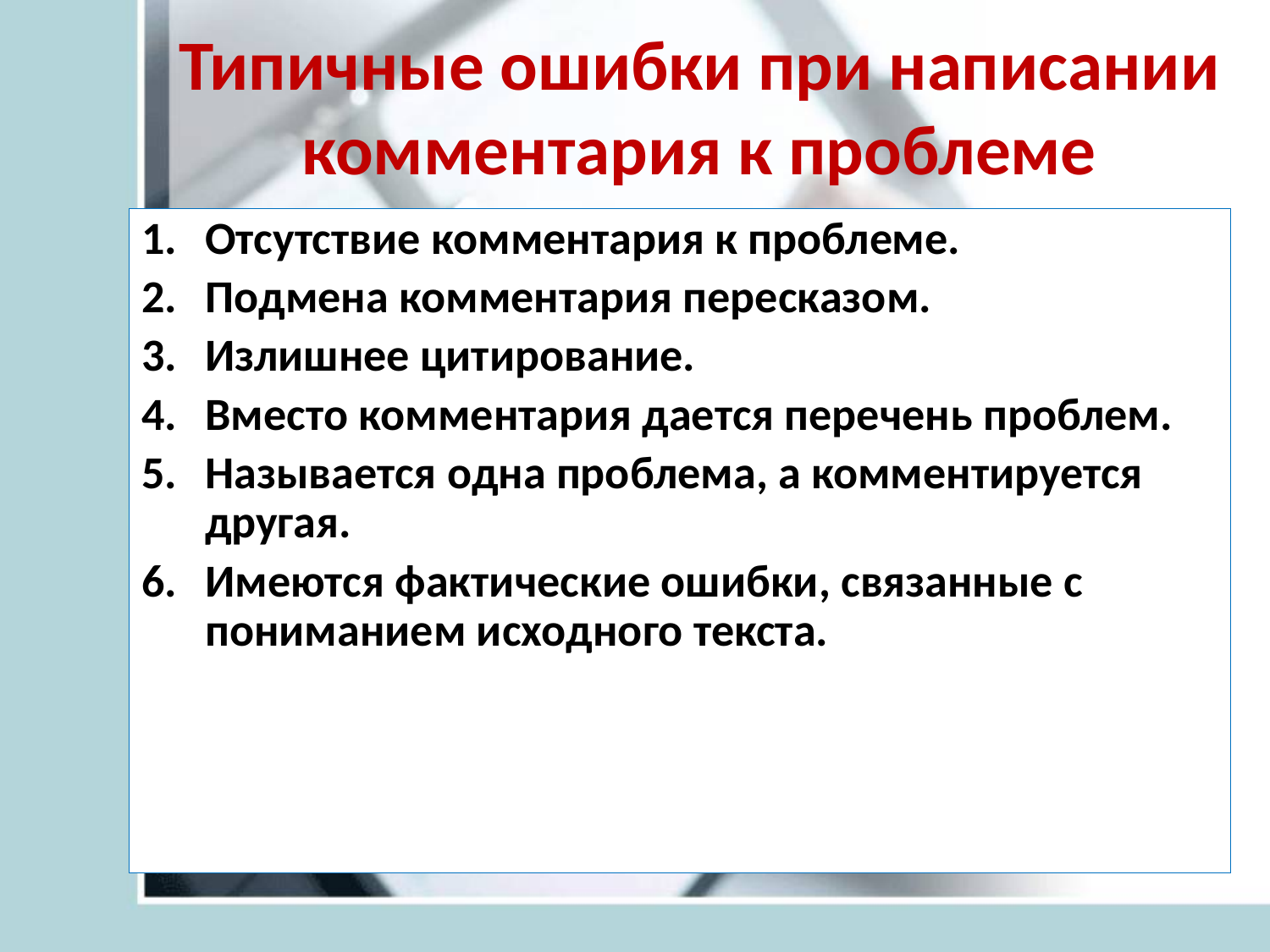

# Типичные ошибки при написании комментария к проблеме
Отсутствие комментария к проблеме.
Подмена комментария пересказом.
Излишнее цитирование.
Вместо комментария дается перечень проблем.
Называется одна проблема, а комментируется другая.
Имеются фактические ошибки, связанные с пониманием исходного текста.